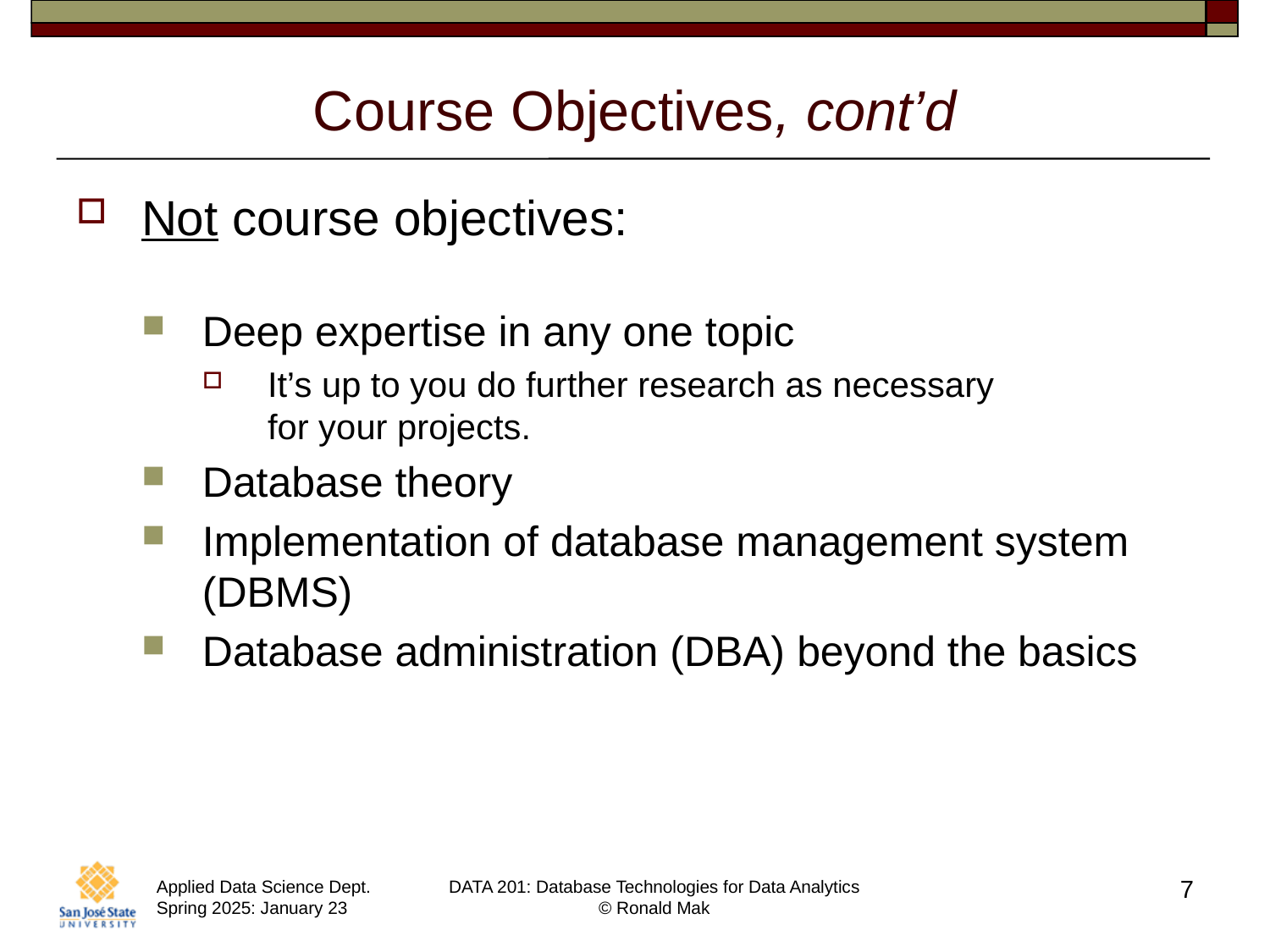

# Course Objectives, cont’d
Not course objectives:

Deep expertise in any one topic
It’s up to you do further research as necessary
for your projects.
Database theory
Implementation of database management system (DBMS)
Database administration (DBA) beyond the basics
7